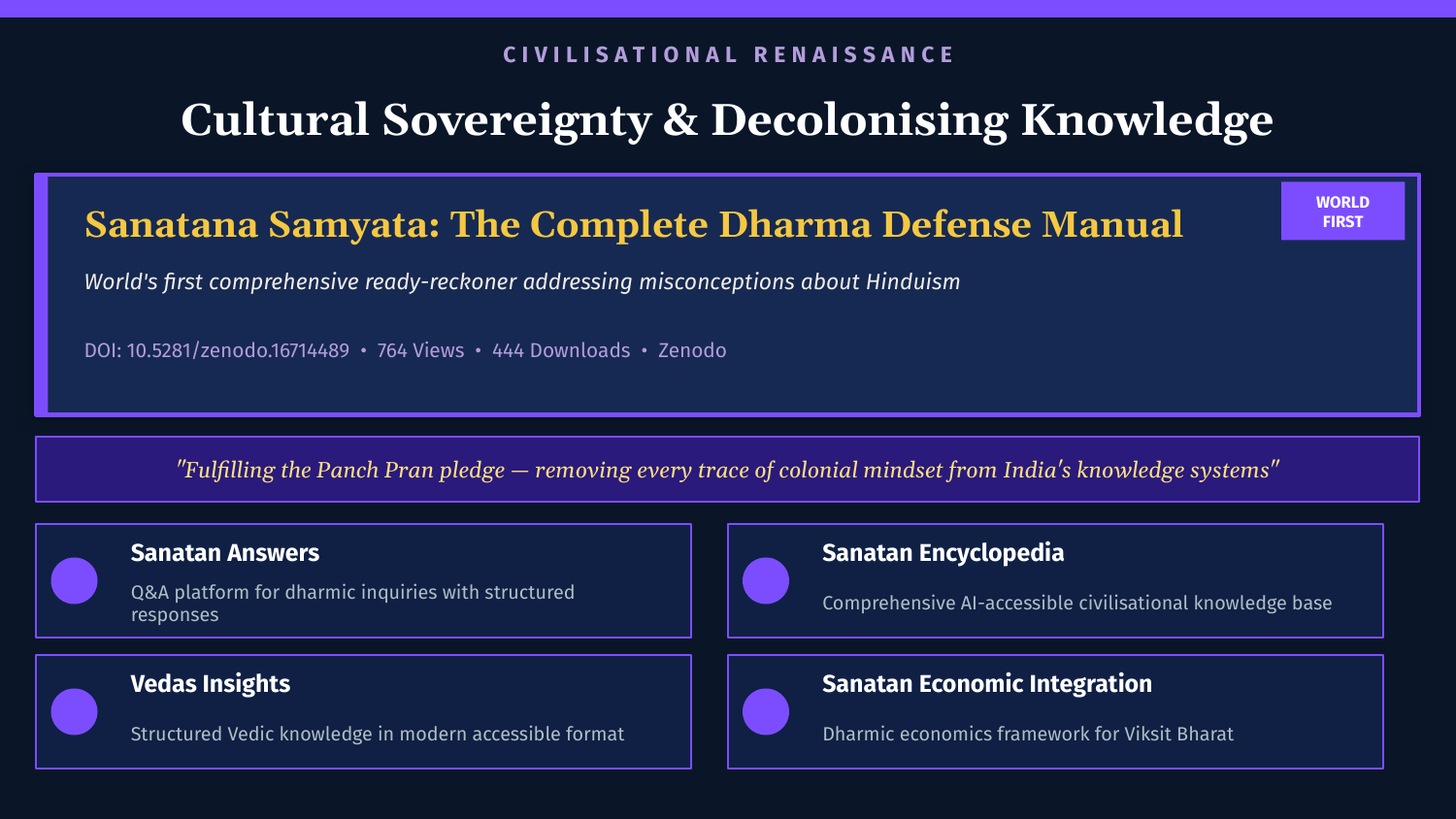

CIVILISATIONAL RENAISSANCE
Cultural Sovereignty & Decolonising Knowledge

WORLD FIRST
Sanatana Samyata: The Complete Dharma Defense Manual
World's first comprehensive ready-reckoner addressing misconceptions about Hinduism
DOI: 10.5281/zenodo.16714489  •  764 Views  •  444 Downloads  •  Zenodo

"Fulfilling the Panch Pran pledge — removing every trace of colonial mindset from India's knowledge systems"

Sanatan Answers
Sanatan Encyclopedia

Q&A platform for dharmic inquiries with structured responses
Comprehensive AI-accessible civilisational knowledge base

Vedas Insights
Sanatan Economic Integration

Structured Vedic knowledge in modern accessible format
Dharmic economics framework for Viksit Bharat